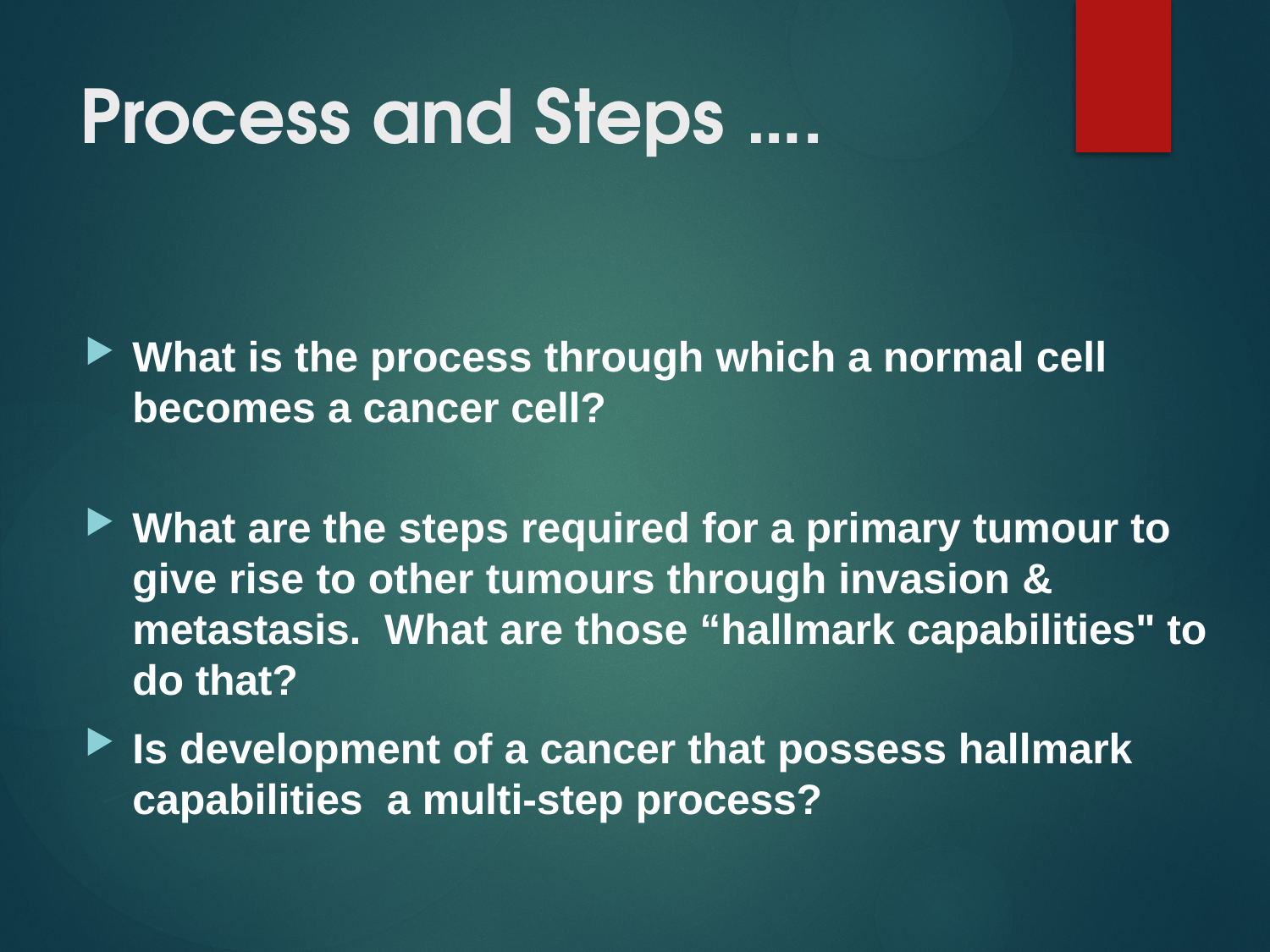

# Process and Steps ….
What is the process through which a normal cell becomes a cancer cell?

What are the steps required for a primary tumour to give rise to other tumours through invasion & metastasis.  What are those “hallmark capabilities" to do that?
Is development of a cancer that possess hallmark capabilities  a multi-step process?